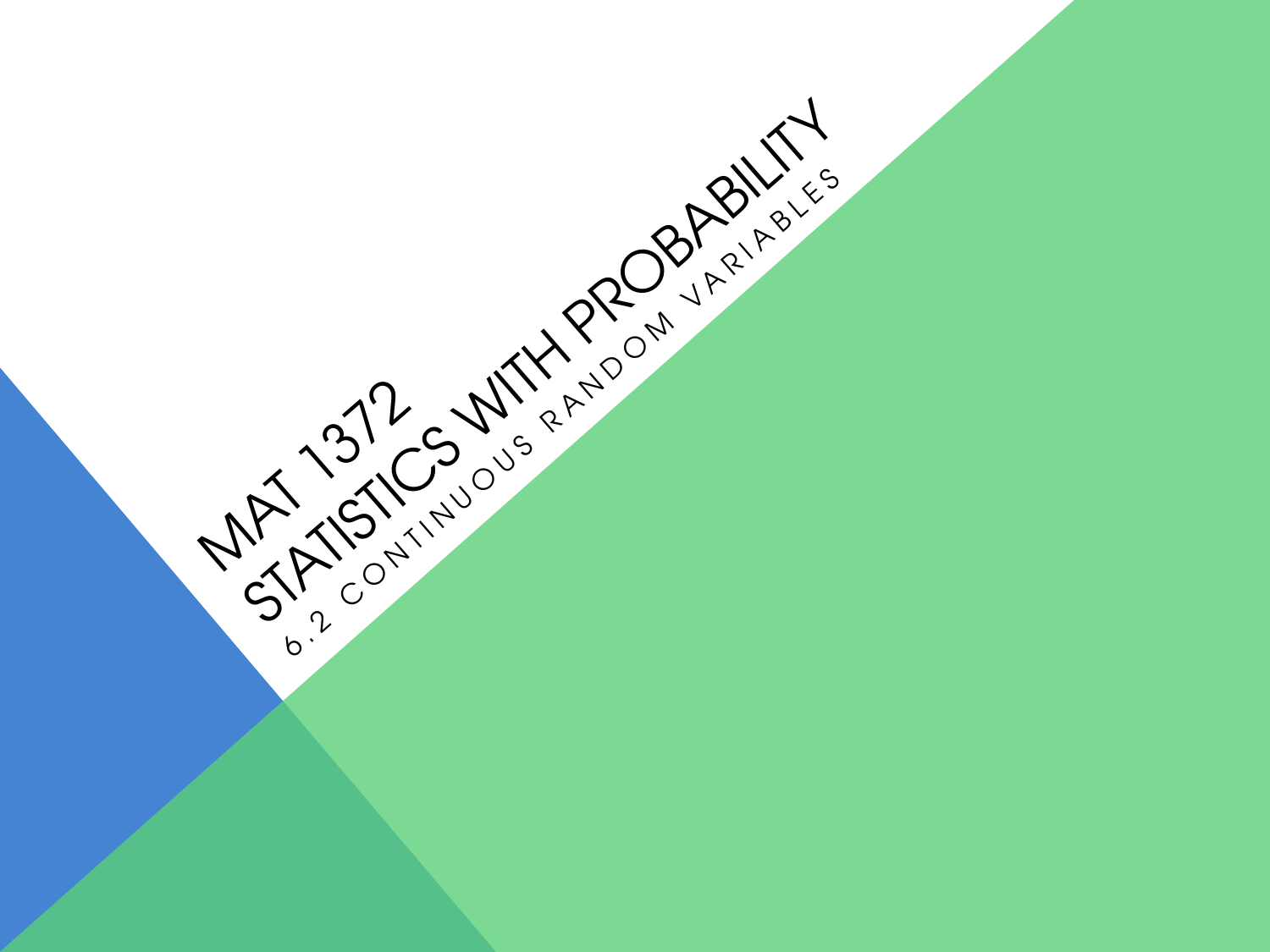

# MAT 1372 Statistics with probability
6.2 CONTINUOUS RANDOM VARIABLES